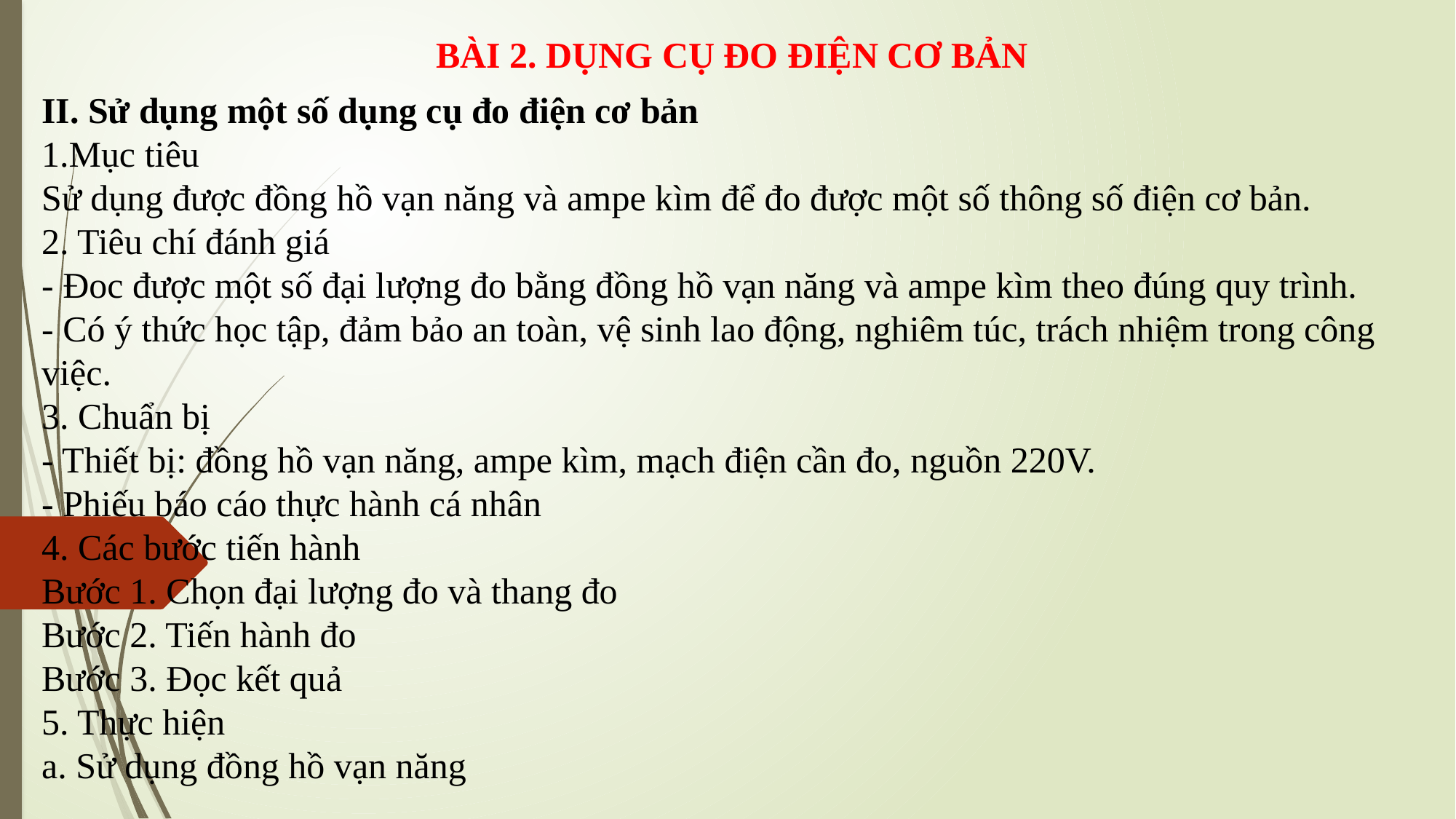

BÀI 2. DỤNG CỤ ĐO ĐIỆN CƠ BẢN
II. Sử dụng một số dụng cụ đo điện cơ bản
1.Mục tiêu
Sử dụng được đồng hồ vạn năng và ampe kìm để đo được một số thông số điện cơ bản.
2. Tiêu chí đánh giá
- Đoc được một số đại lượng đo bằng đồng hồ vạn năng và ampe kìm theo đúng quy trình.
- Có ý thức học tập, đảm bảo an toàn, vệ sinh lao động, nghiêm túc, trách nhiệm trong công việc.
3. Chuẩn bị
- Thiết bị: đồng hồ vạn năng, ampe kìm, mạch điện cần đo, nguồn 220V.
- Phiếu báo cáo thực hành cá nhân
4. Các bước tiến hành
Bước 1. Chọn đại lượng đo và thang đo
Bước 2. Tiến hành đo
Bước 3. Đọc kết quả
5. Thực hiện
a. Sử dụng đồng hồ vạn năng